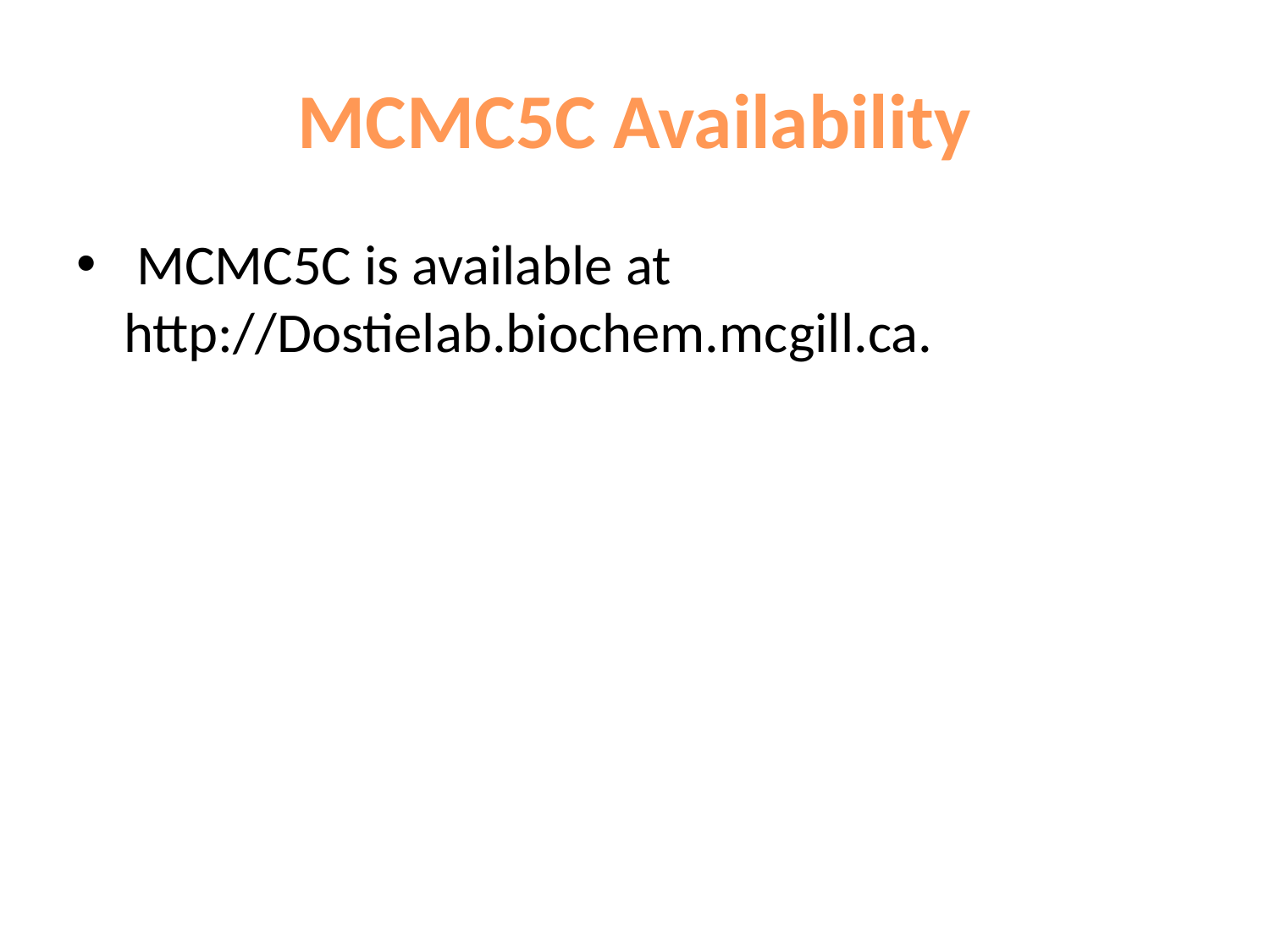

# MCMC5C Availability
 MCMC5C is available at http://Dostielab.biochem.mcgill.ca.